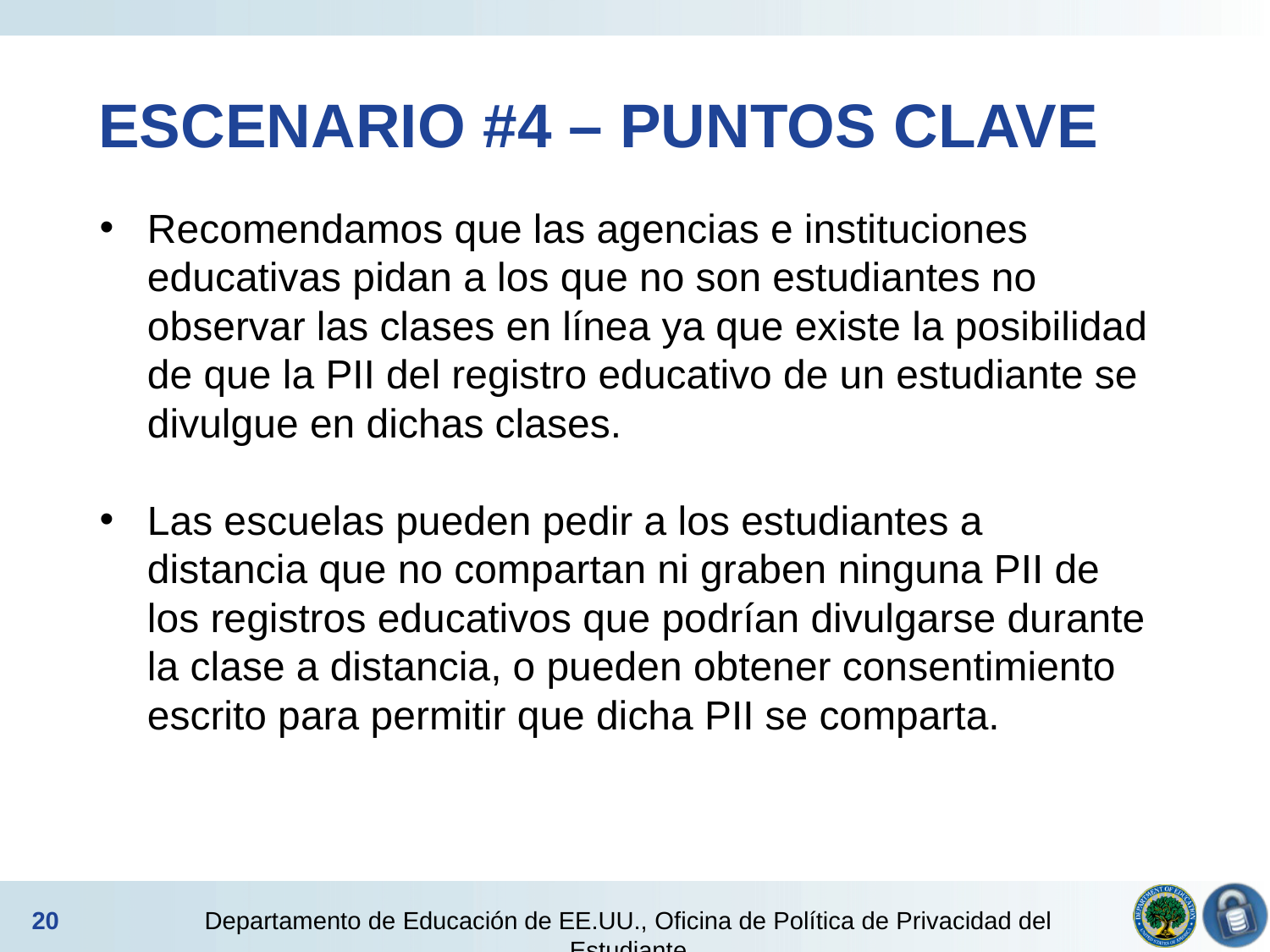

# ESCENARIO #4 – PUNTOS CLAVE (a)
Recomendamos que las agencias e instituciones educativas pidan a los que no son estudiantes no observar las clases en línea ya que existe la posibilidad de que la PII del registro educativo de un estudiante se divulgue en dichas clases.

Las escuelas pueden pedir a los estudiantes a distancia que no compartan ni graben ninguna PII de los registros educativos que podrían divulgarse durante la clase a distancia, o pueden obtener consentimiento escrito para permitir que dicha PII se comparta.
20
Departamento de Educación de EE.UU., Oficina de Política de Privacidad del Estudiante